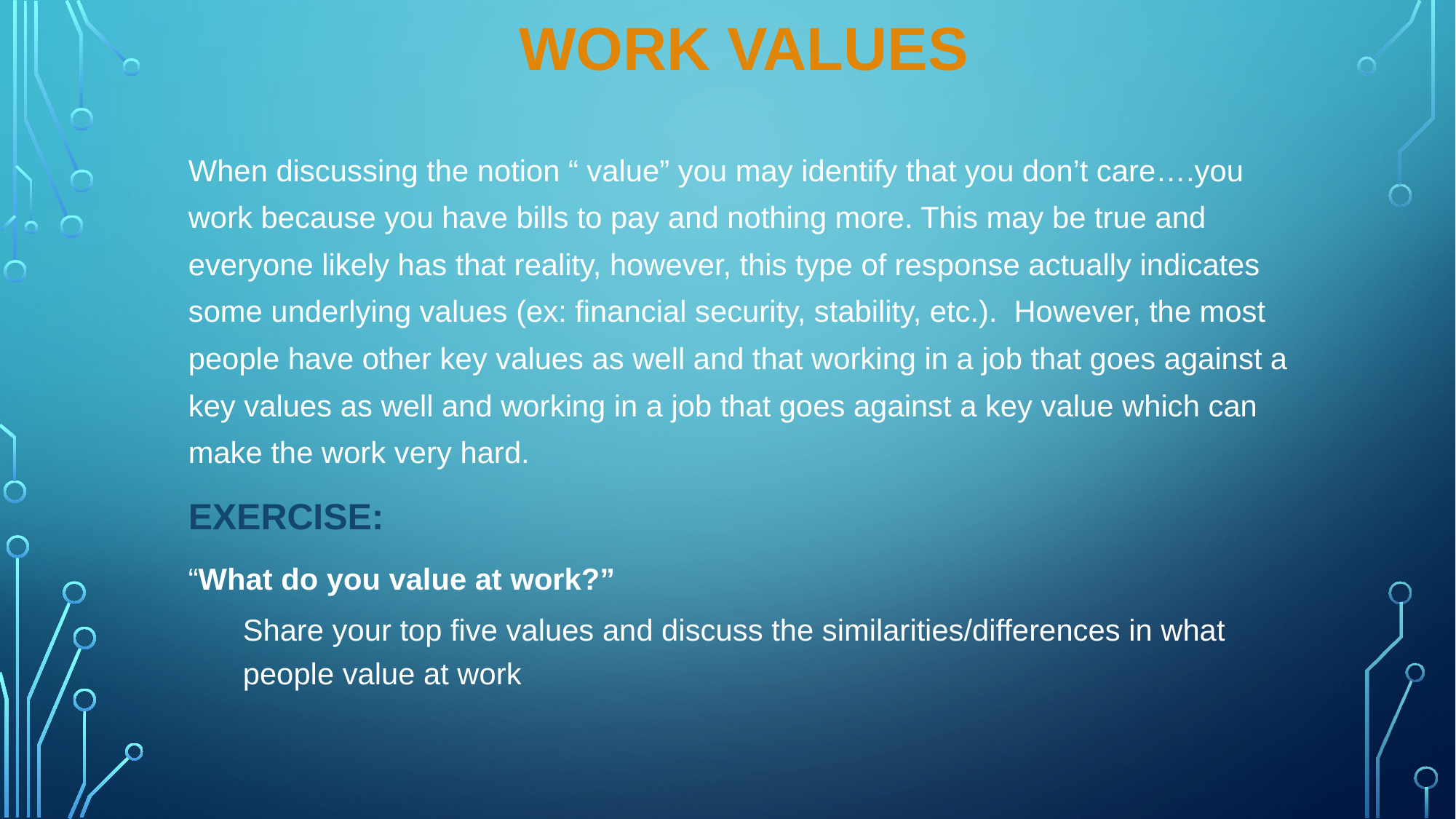

# WORK VALUES
When discussing the notion “ value” you may identify that you don’t care….you  work because you have bills to pay and nothing more. This may be true and everyone likely has that reality, however, this type of response actually indicates some underlying values (ex: financial security, stability, etc.).  However, the most people have other key values as well and that working in a job that goes against a key values as well and working in a job that goes against a key value which can make the work very hard.
EXERCISE:
“What do you value at work?”
Share your top five values and discuss the similarities/differences in what people value at work